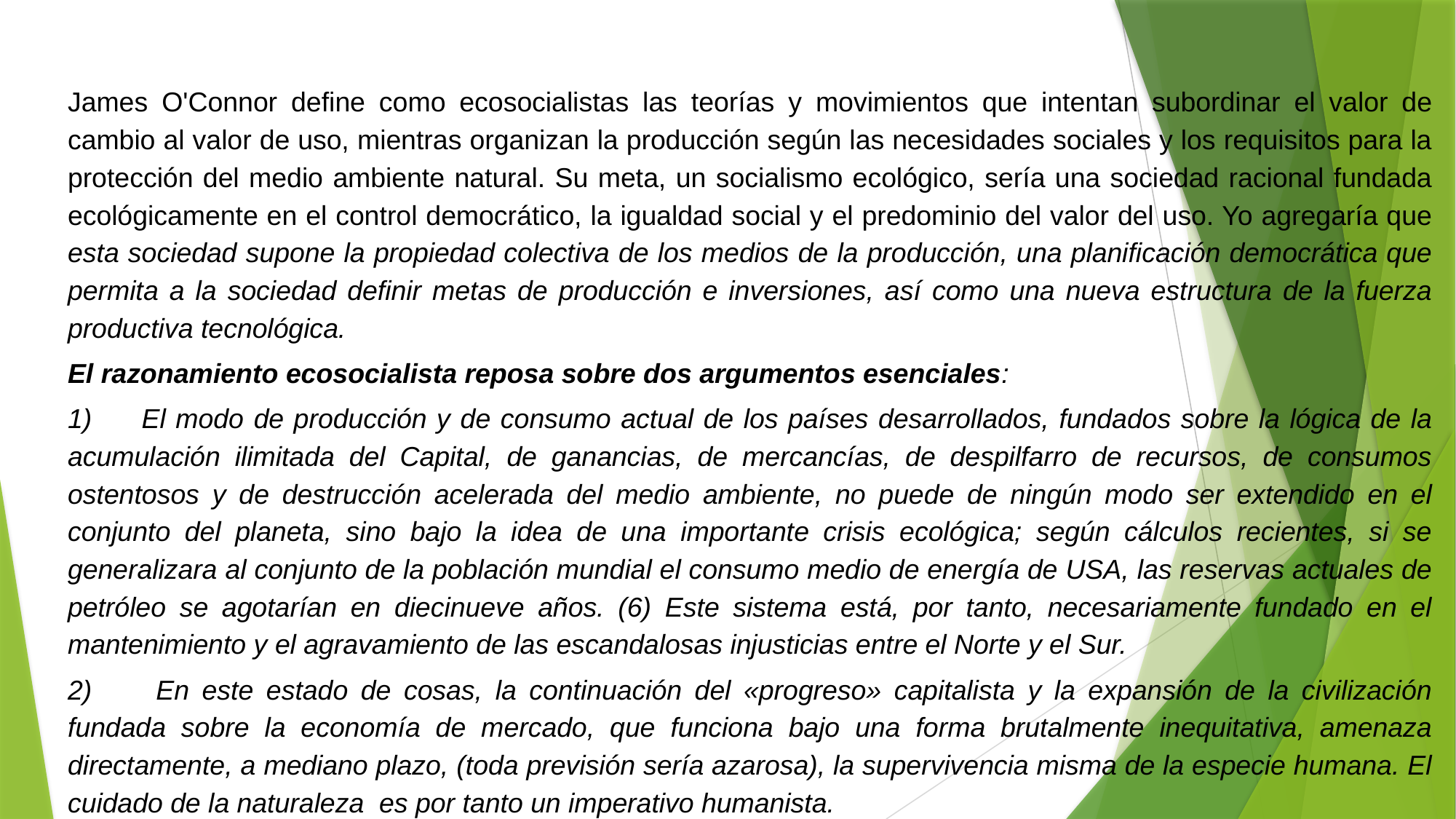

James O'Connor define como ecosocialistas las teorías y movimientos que intentan subordinar el valor de cambio al valor de uso, mientras organizan la producción según las necesidades sociales y los requisitos para la protección del medio ambiente natural. Su meta, un socialismo ecológico, sería una sociedad racional fundada ecológicamente en el control democrático, la igualdad social y el predominio del valor del uso. Yo agregaría que esta sociedad supone la propiedad colectiva de los medios de la producción, una planificación democrática que permita a la sociedad definir metas de producción e inversiones, así como una nueva estructura de la fuerza productiva tecnológica.
El razonamiento ecosocialista reposa sobre dos argumentos esenciales:
1)     El modo de producción y de consumo actual de los países desarrollados, fundados sobre la lógica de la acumulación ilimitada del Capital, de ganancias, de mercancías, de despilfarro de recursos, de consumos ostentosos y de destrucción acelerada del medio ambiente, no puede de ningún modo ser extendido en el conjunto del planeta, sino bajo la idea de una importante crisis ecológica; según cálculos recientes, si se generalizara al conjunto de la población mundial el consumo medio de energía de USA, las reservas actuales de petróleo se agotarían en diecinueve años. (6) Este sistema está, por tanto, necesariamente fundado en el mantenimiento y el agravamiento de las escandalosas injusticias entre el Norte y el Sur.
2)     En este estado de cosas, la continuación del «progreso» capitalista y la expansión de la civilización fundada sobre la economía de mercado, que funciona bajo una forma brutalmente inequitativa, amenaza directamente, a mediano plazo, (toda previsión sería azarosa), la supervivencia misma de la especie humana. El cuidado de la naturaleza  es por tanto un imperativo humanista.